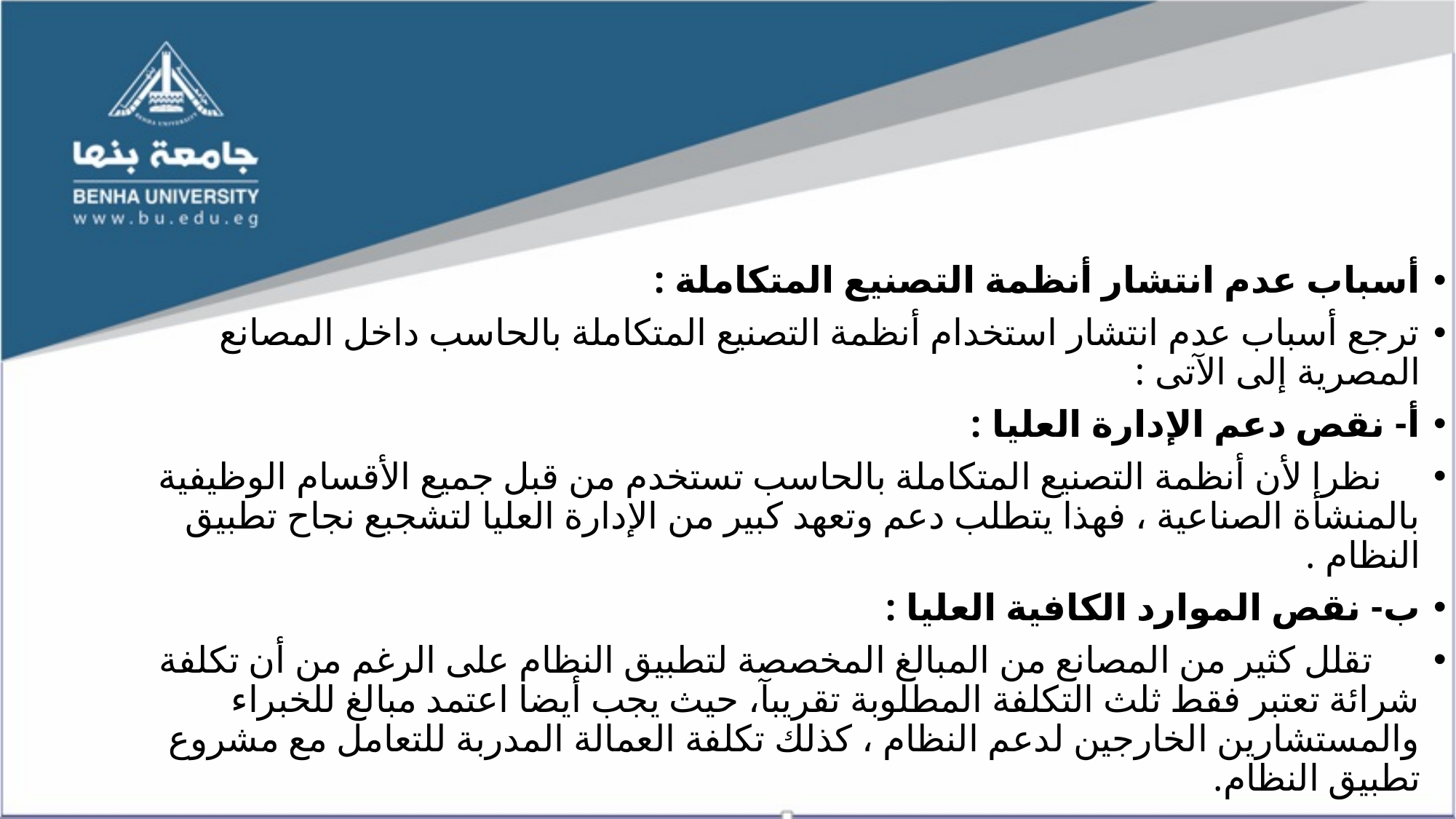

أسباب عدم انتشار أنظمة التصنيع المتكاملة :
ترجع أسباب عدم انتشار استخدام أنظمة التصنيع المتكاملة بالحاسب داخل المصانع المصرية إلى الآتى :
أ- نقص دعم الإدارة العليا :
    نظرا لأن أنظمة التصنيع المتكاملة بالحاسب تستخدم من قبل جميع الأقسام الوظيفية بالمنشأة الصناعية ، فهذا يتطلب دعم وتعهد كبير من الإدارة العليا لتشجبع نجاح تطبيق النظام .
ب- نقص الموارد الكافية العليا :
     تقلل كثير من المصانع من المبالغ المخصصة لتطبيق النظام على الرغم من أن تكلفة شرائة تعتبر فقط ثلث التكلفة المطلوبة تقريبآ، حيث يجب أيضا اعتمد مبالغ للخبراء والمستشارين الخارجين لدعم النظام ، كذلك تكلفة العمالة المدربة للتعامل مع مشروع تطبيق النظام.